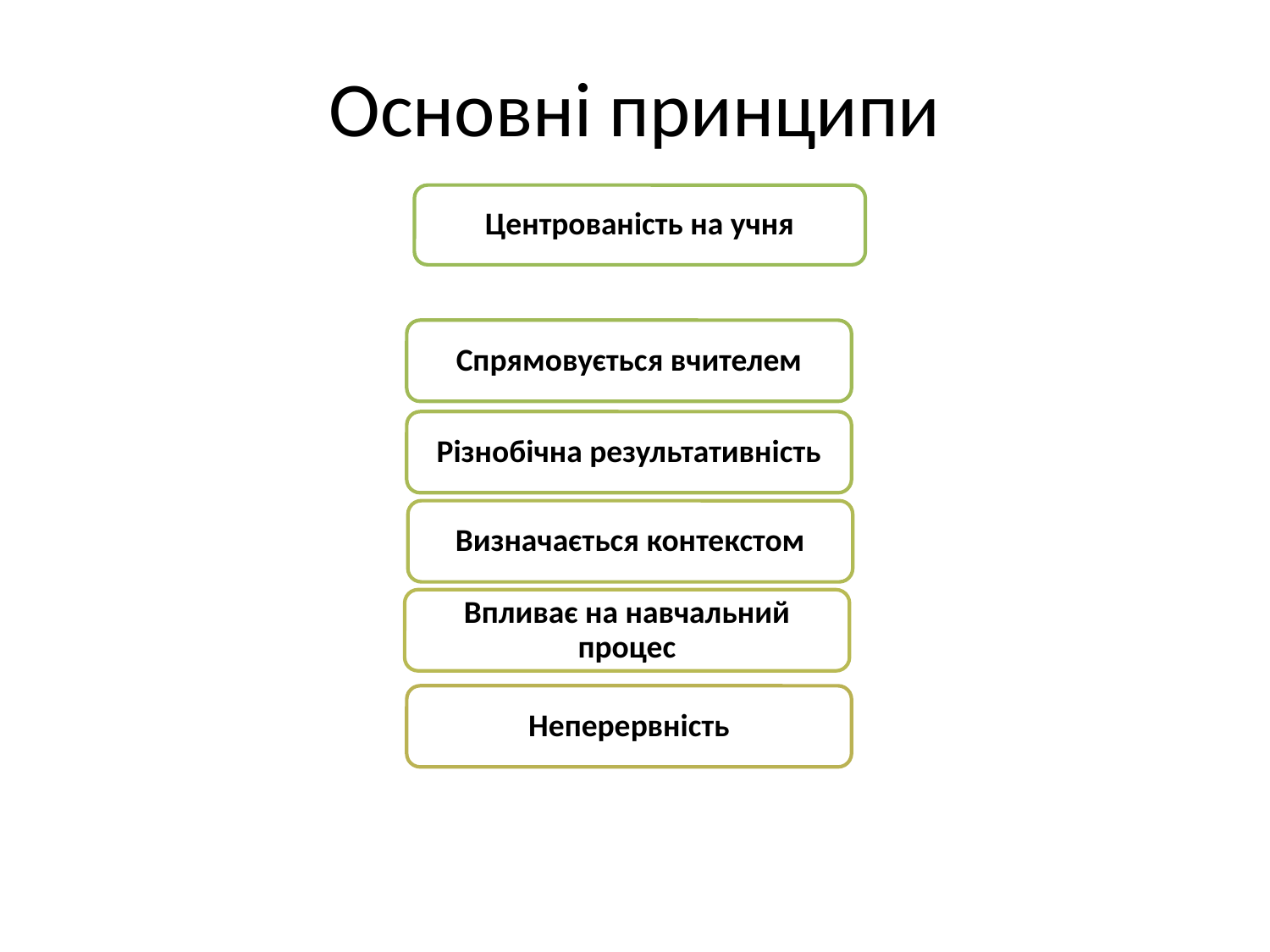

# Основні принципи

Центрованість на учня

Спрямовується вчителем

Різнобічна результативність

Визначається контекстом

Впливає на навчальний процес

Неперервність